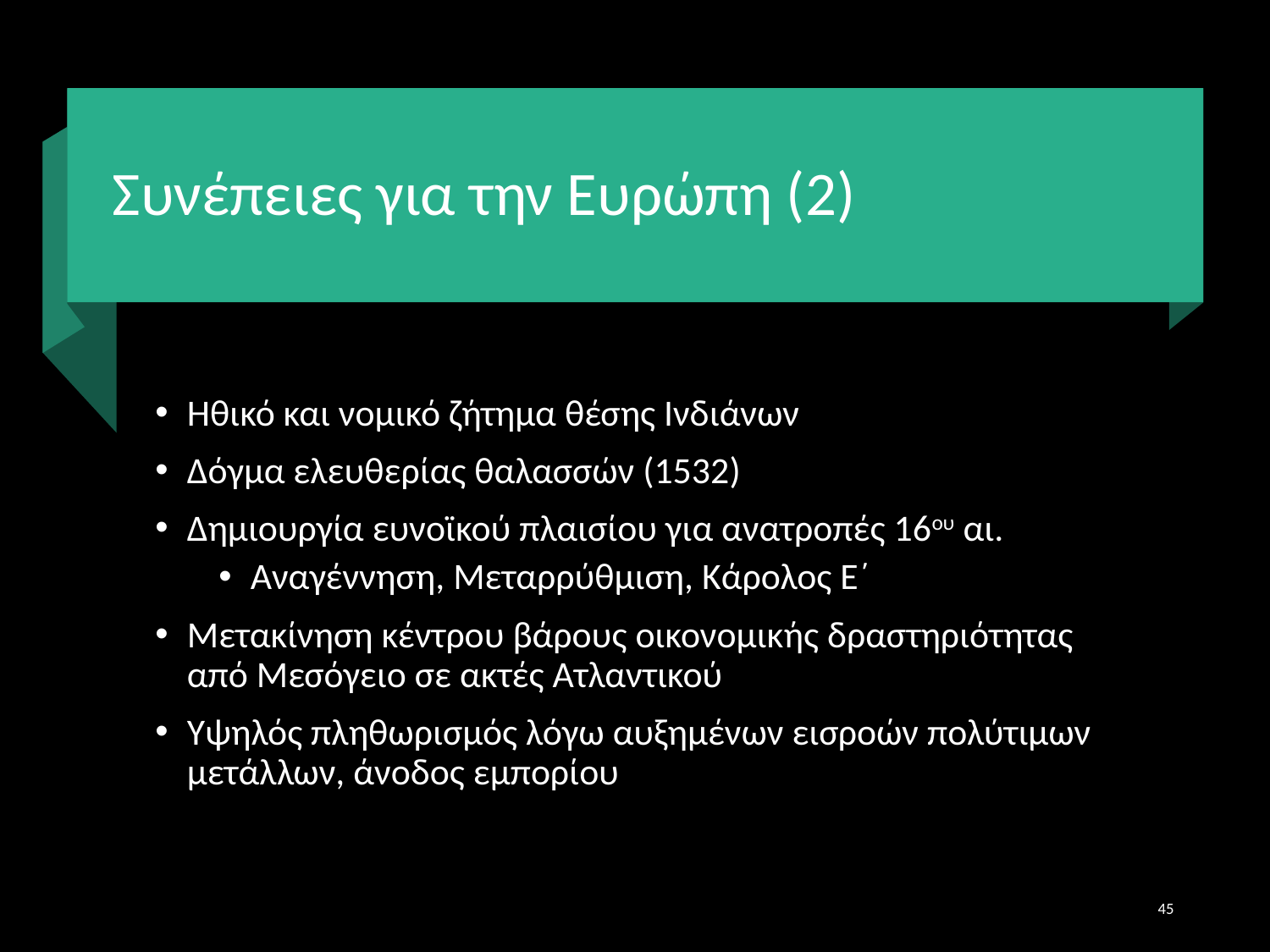

# Συνέπειες για την Ευρώπη (2)

Ηθικό και νομικό ζήτημα θέσης Ινδιάνων
Δόγμα ελευθερίας θαλασσών (1532)
Δημιουργία ευνοϊκού πλαισίου για ανατροπές 16ου αι.
Αναγέννηση, Μεταρρύθμιση, Κάρολος Ε΄
Μετακίνηση κέντρου βάρους οικονομικής δραστηριότητας από Μεσόγειο σε ακτές Ατλαντικού
Υψηλός πληθωρισμός λόγω αυξημένων εισροών πολύτιμων μετάλλων, άνοδος εμπορίου
45